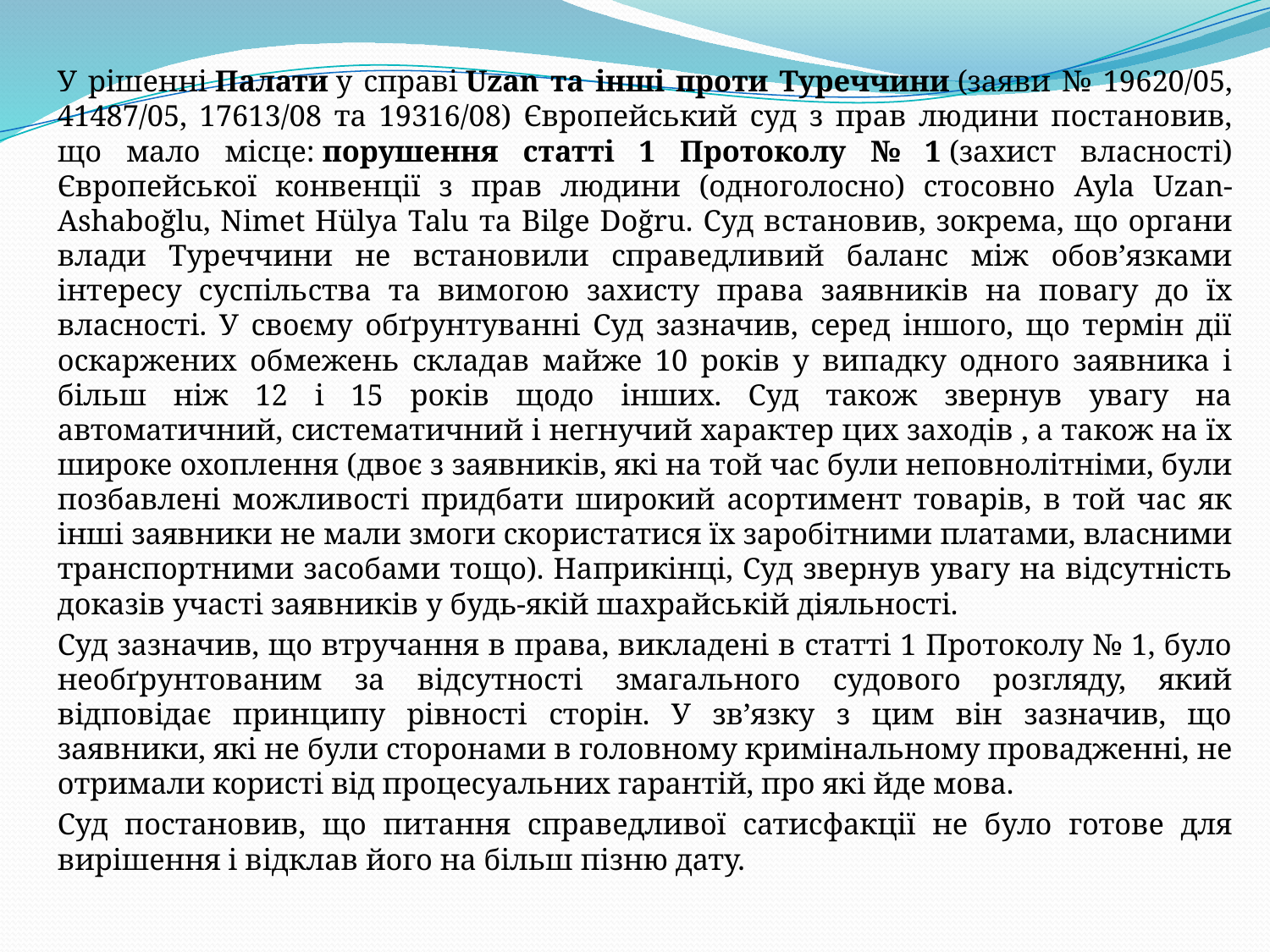

У рішенні Палати у справі Uzan та інші проти Туреччини (заяви № 19620/05, 41487/05, 17613/08 та 19316/08) Європейський суд з прав людини постановив, що мало місце: порушення статті 1 Протоколу № 1 (захист власності) Європейської конвенції з прав людини (одноголосно) стосовно Ayla Uzan-Ashaboğlu, Nimet Hülya Talu та Bilge Doğru. Суд встановив, зокрема, що органи влади Туреччини не встановили справедливий баланс між обов’язками інтересу суспільства та вимогою захисту права заявників на повагу до їх власності. У своєму обґрунтуванні Суд зазначив, серед іншого, що термін дії оскаржених обмежень складав майже 10 років у випадку одного заявника і більш ніж 12 і 15 років щодо інших. Суд також звернув увагу на автоматичний, систематичний і негнучий характер цих заходів , а також на їх широке охоплення (двоє з заявників, які на той час були неповнолітніми, були позбавлені можливості придбати широкий асортимент товарів, в той час як інші заявники не мали змоги скористатися їх заробітними платами, власними транспортними засобами тощо). Наприкінці, Суд звернув увагу на відсутність доказів участі заявників у будь-якій шахрайській діяльності.
Суд зазначив, що втручання в права, викладені в статті 1 Протоколу № 1, було необґрунтованим за відсутності змагального судового розгляду, який відповідає принципу рівності сторін. У зв’язку з цим він зазначив, що заявники, які не були сторонами в головному кримінальному провадженні, не отримали користі від процесуальних гарантій, про які йде мова.
Суд постановив, що питання справедливої сатисфакції не було готове для вирішення і відклав його на більш пізню дату.